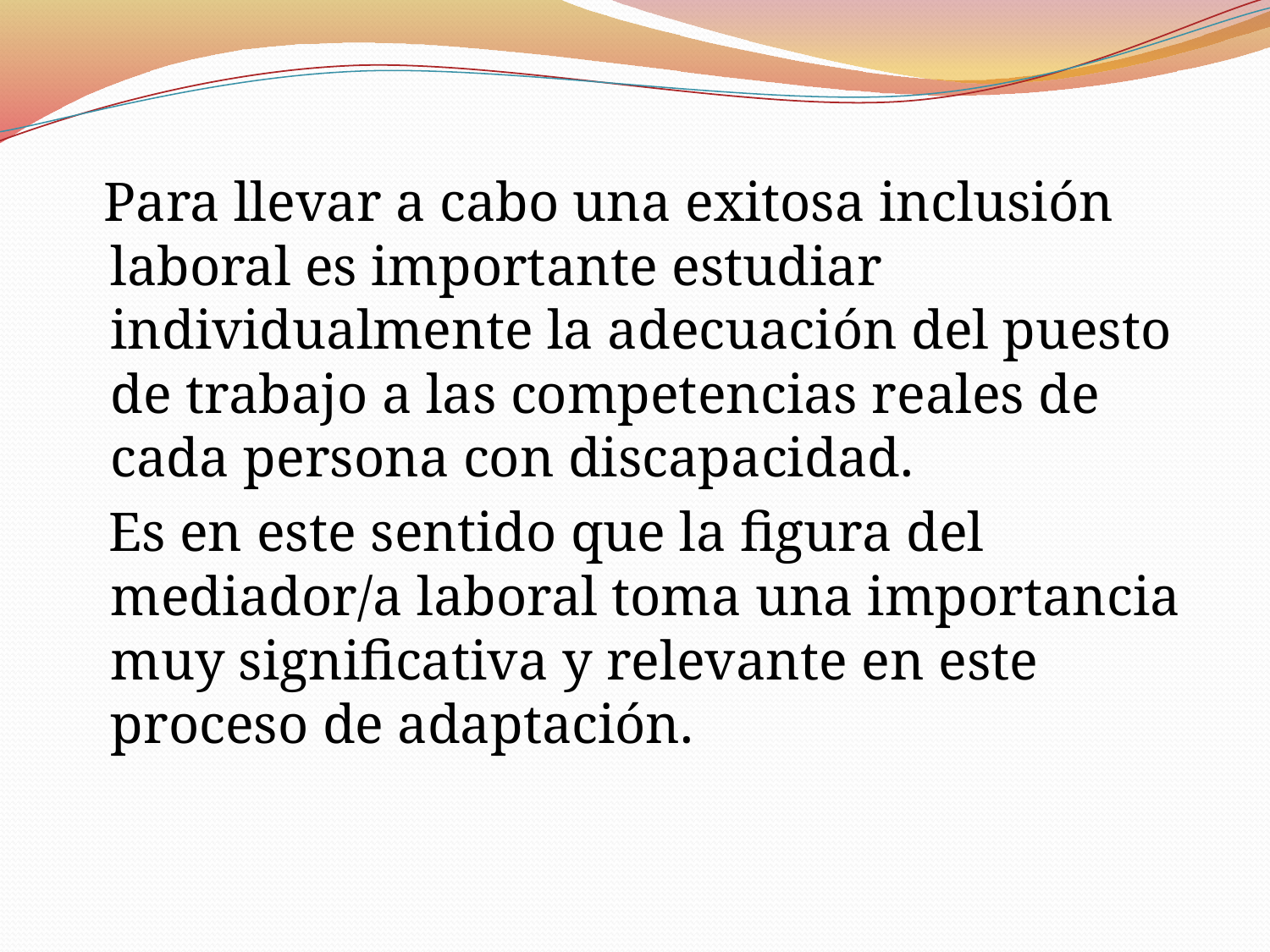

Para llevar a cabo una exitosa inclusión laboral es importante estudiar individualmente la adecuación del puesto de trabajo a las competencias reales de cada persona con discapacidad.
   Es en este sentido que la figura del mediador/a laboral toma una importancia muy significativa y relevante en este proceso de adaptación.